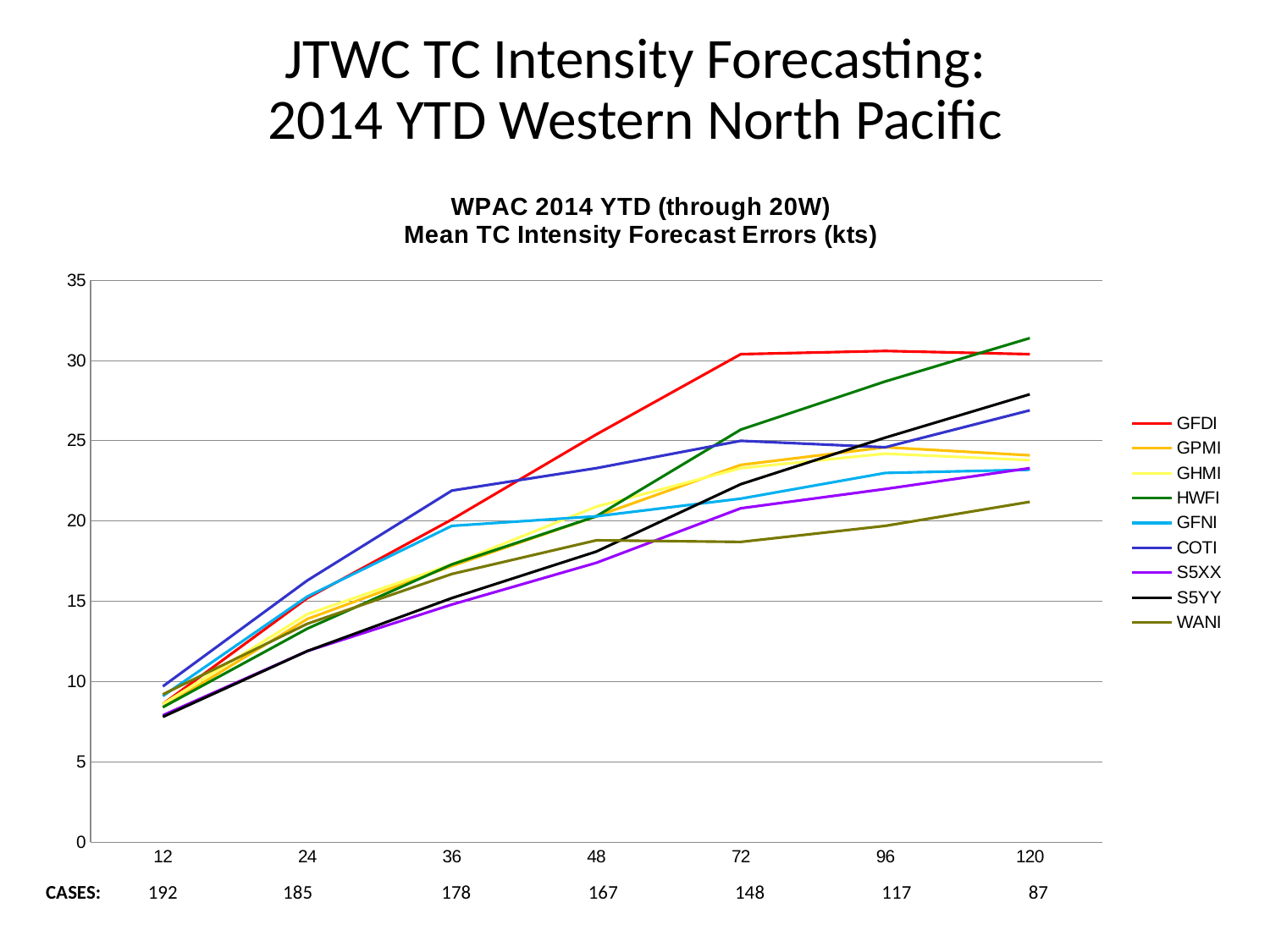

# JTWC TC Intensity Forecasting: 2014 YTD Western North Pacific

### Chart: WPAC 2014 YTD (through 20W)
Mean TC Intensity Forecast Errors (kts)

| Category | GFDI | GPMI | GHMI | HWFI | GFNI | COTI | S5XX | S5YY | WANI |
|---|---|---|---|---|---|---|---|---|---|
| 12 | 8.6 | 8.4 | 8.6 | 8.4 | 9.1 | 9.700000000000001 | 7.9 | 7.8 | 9.200000000000001 |
| 24 | 15.2 | 13.9 | 14.2 | 13.3 | 15.3 | 16.3 | 11.9 | 11.9 | 13.6 |
| 36 | 20.1 | 17.2 | 17.3 | 17.3 | 19.7 | 21.9 | 14.8 | 15.2 | 16.7 |
| 48 | 25.4 | 20.3 | 20.9 | 20.3 | 20.3 | 23.3 | 17.4 | 18.1 | 18.8 |
| 72 | 30.4 | 23.5 | 23.3 | 25.7 | 21.4 | 25.0 | 20.8 | 22.3 | 18.7 |
| 96 | 30.6 | 24.6 | 24.2 | 28.7 | 23.0 | 24.6 | 22.0 | 25.2 | 19.7 |
| 120 | 30.4 | 24.1 | 23.8 | 31.4 | 23.2 | 26.9 | 23.3 | 27.9 | 21.2 |
| CASES: | 192 | 185 | 178 | 167 | 148 | 117 | 87 |
| --- | --- | --- | --- | --- | --- | --- | --- |